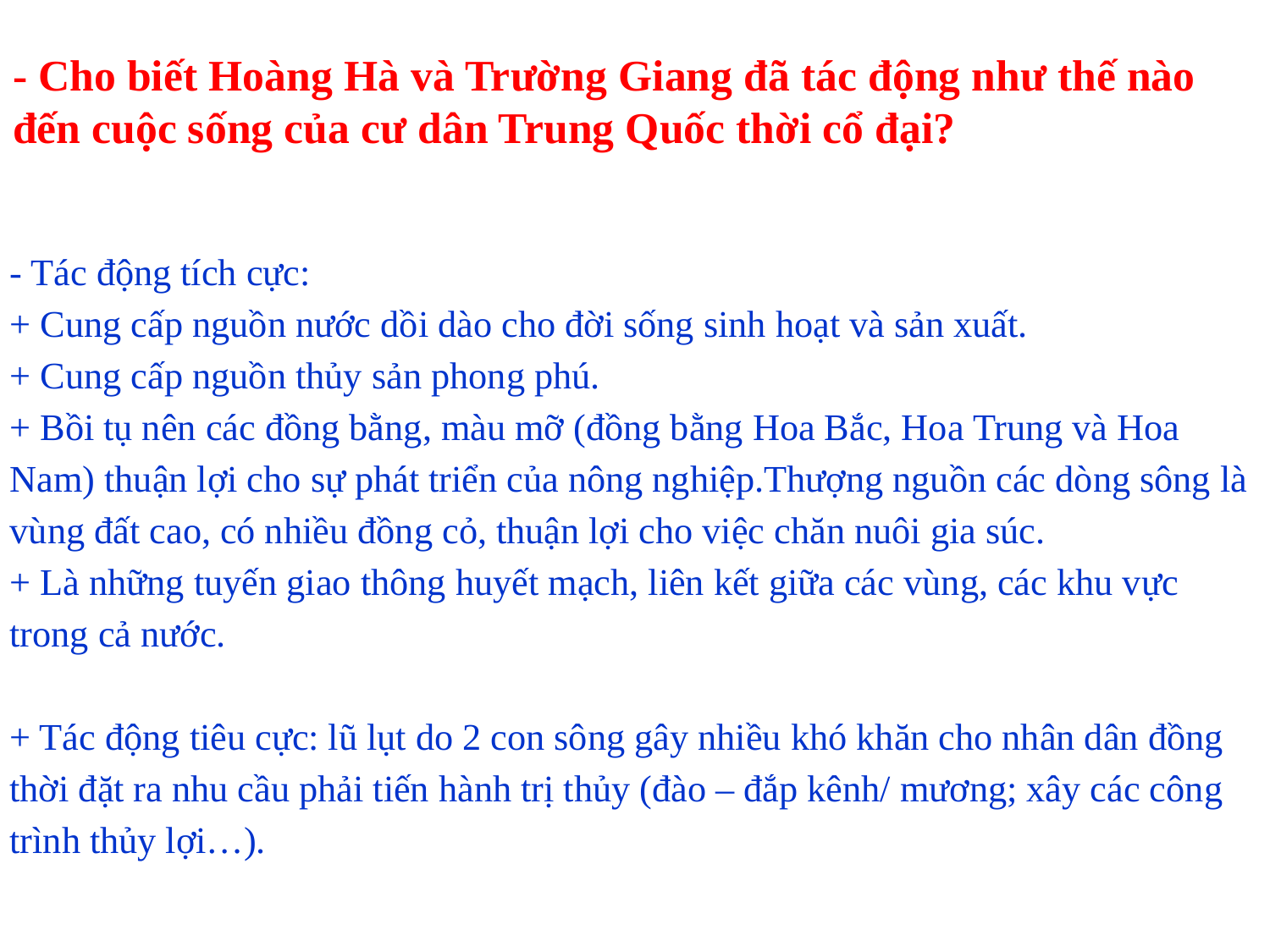

# - Cho biết Hoàng Hà và Trường Giang đã tác động như thế nào đến cuộc sống của cư dân Trung Quốc thời cổ đại?

- Tác động tích cực:
+ Cung cấp nguồn nước dồi dào cho đời sống sinh hoạt và sản xuất.
+ Cung cấp nguồn thủy sản phong phú.
+ Bồi tụ nên các đồng bằng, màu mỡ (đồng bằng Hoa Bắc, Hoa Trung và Hoa Nam) thuận lợi cho sự phát triển của nông nghiệp.Thượng nguồn các dòng sông là vùng đất cao, có nhiều đồng cỏ, thuận lợi cho việc chăn nuôi gia súc.
+ Là những tuyến giao thông huyết mạch, liên kết giữa các vùng, các khu vực trong cả nước.

+ Tác động tiêu cực: lũ lụt do 2 con sông gây nhiều khó khăn cho nhân dân đồng thời đặt ra nhu cầu phải tiến hành trị thủy (đào – đắp kênh/ mương; xây các công trình thủy lợi…).